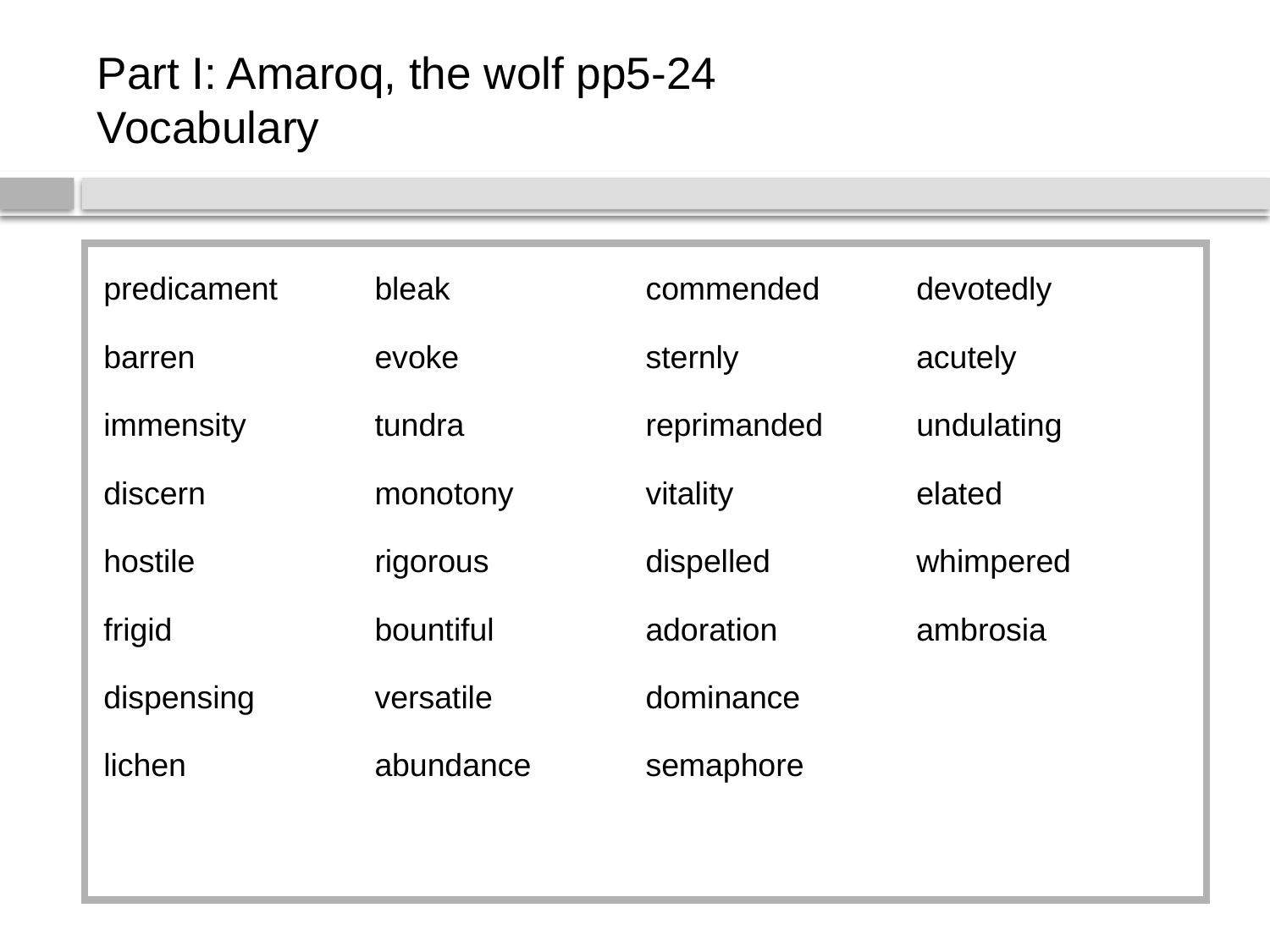

# Part I: Amaroq, the wolf pp5-24 Vocabulary
predicament
barren
immensity
discern
hostile
frigid
dispensing
lichen

bleak
evoke
tundra
monotony
rigorous
bountiful
versatile
abundance

commended
sternly
reprimanded
vitality
dispelled
adoration
dominance
semaphore

devotedly
acutely
undulating
elated
whimpered
ambrosia